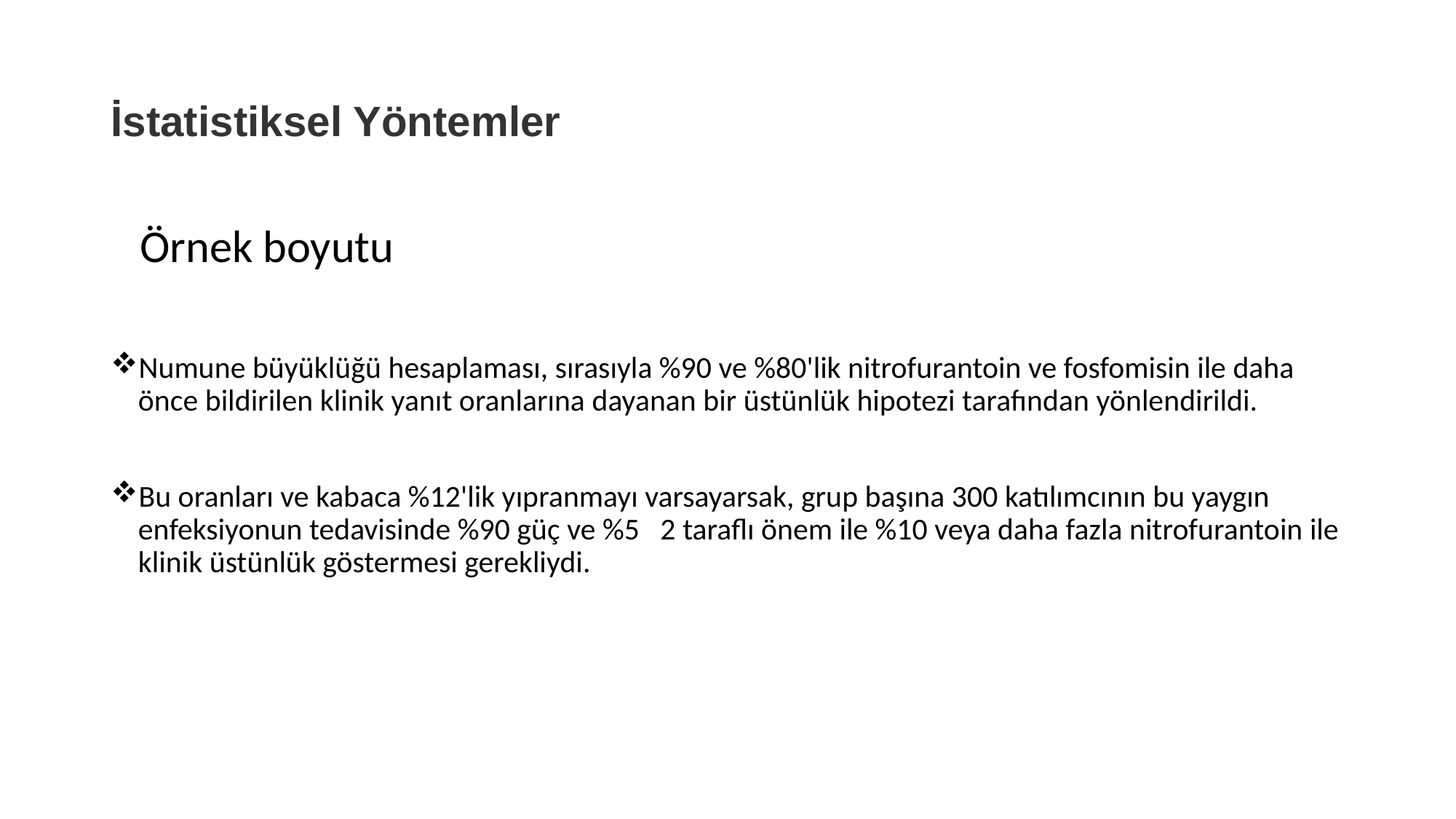

# İstatistiksel Yöntemler
   Örnek boyutu

Numune büyüklüğü hesaplaması, sırasıyla %90 ve %80'lik nitrofurantoin ve fosfomisin ile daha önce bildirilen klinik yanıt oranlarına dayanan bir üstünlük hipotezi tarafından yönlendirildi.

Bu oranları ve kabaca %12'lik yıpranmayı varsayarsak, grup başına 300 katılımcının bu yaygın enfeksiyonun tedavisinde %90 güç ve %5   2 taraflı önem ile %10 veya daha fazla nitrofurantoin ile klinik üstünlük göstermesi gerekliydi.